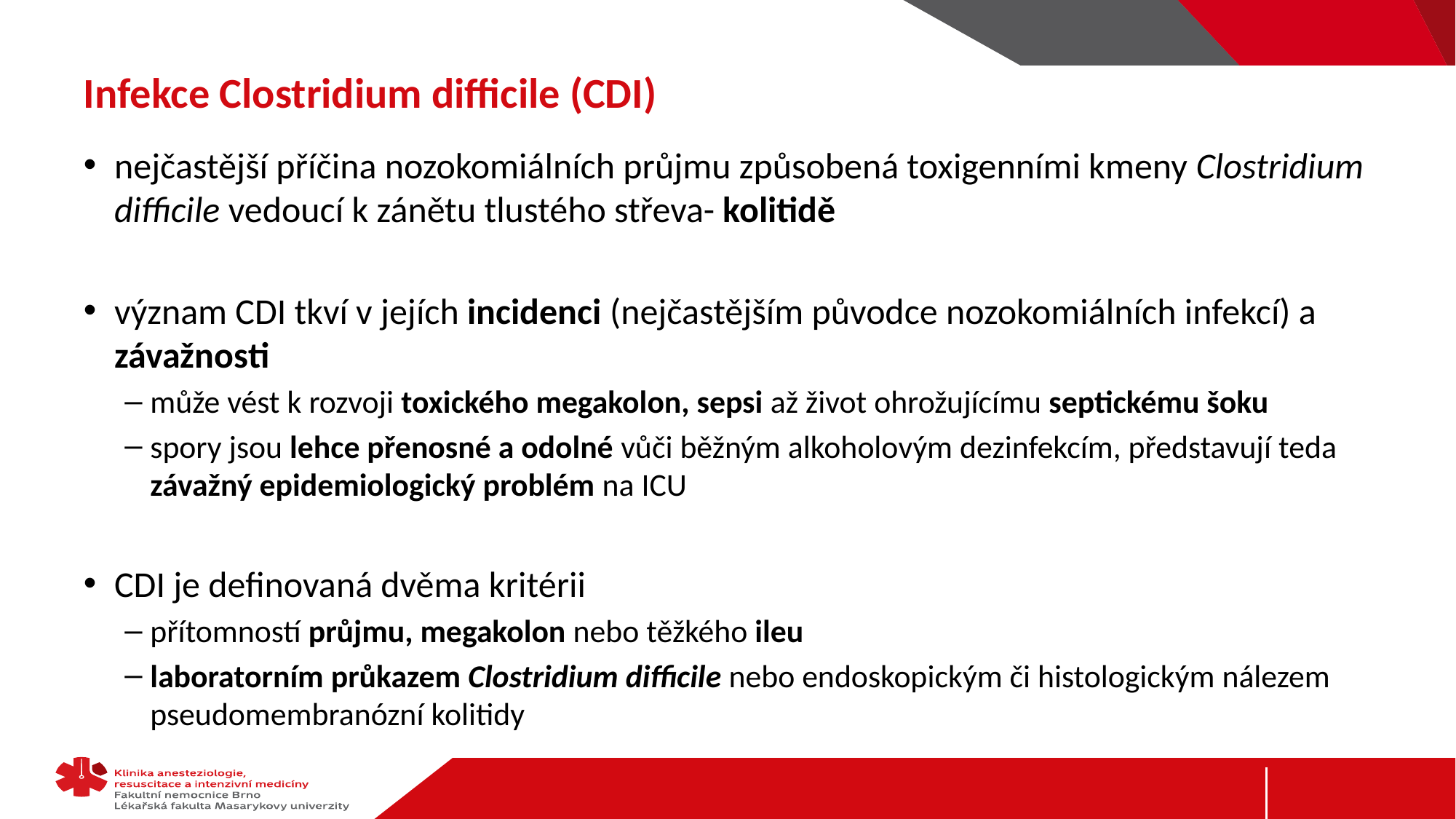

# Infekce Clostridium difficile (CDI)

nejčastější příčina nozokomiálních průjmu způsobená toxigenními kmeny Clostridium difficile vedoucí k zánětu tlustého střeva- kolitidě

význam CDI tkví v jejích incidenci (nejčastějším původce nozokomiálních infekcí) a závažnosti
může vést k rozvoji toxického megakolon, sepsi až život ohrožujícímu septickému šoku
spory jsou lehce přenosné a odolné vůči běžným alkoholovým dezinfekcím, představují teda závažný epidemiologický problém na ICU

CDI je definovaná dvěma kritérii
přítomností průjmu, megakolon nebo těžkého ileu
laboratorním průkazem Clostridium difficile nebo endoskopickým či histologickým nálezem pseudomembranózní kolitidy